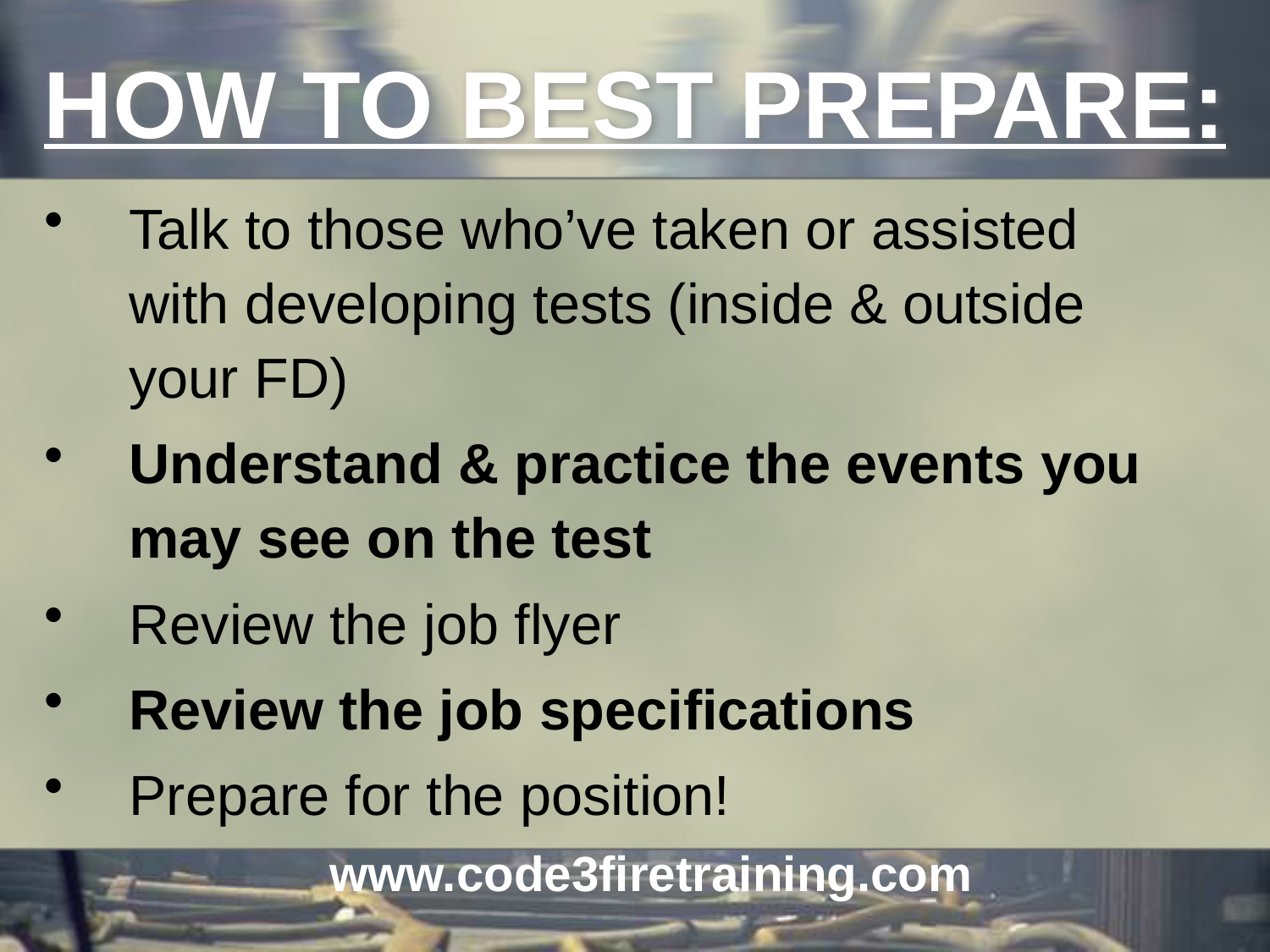

HOW TO BEST PREPARE:
Talk to those who’ve taken or assisted with developing tests (inside & outside your FD)
Understand & practice the events you may see on the test
Review the job flyer
Review the job specifications
Prepare for the position!